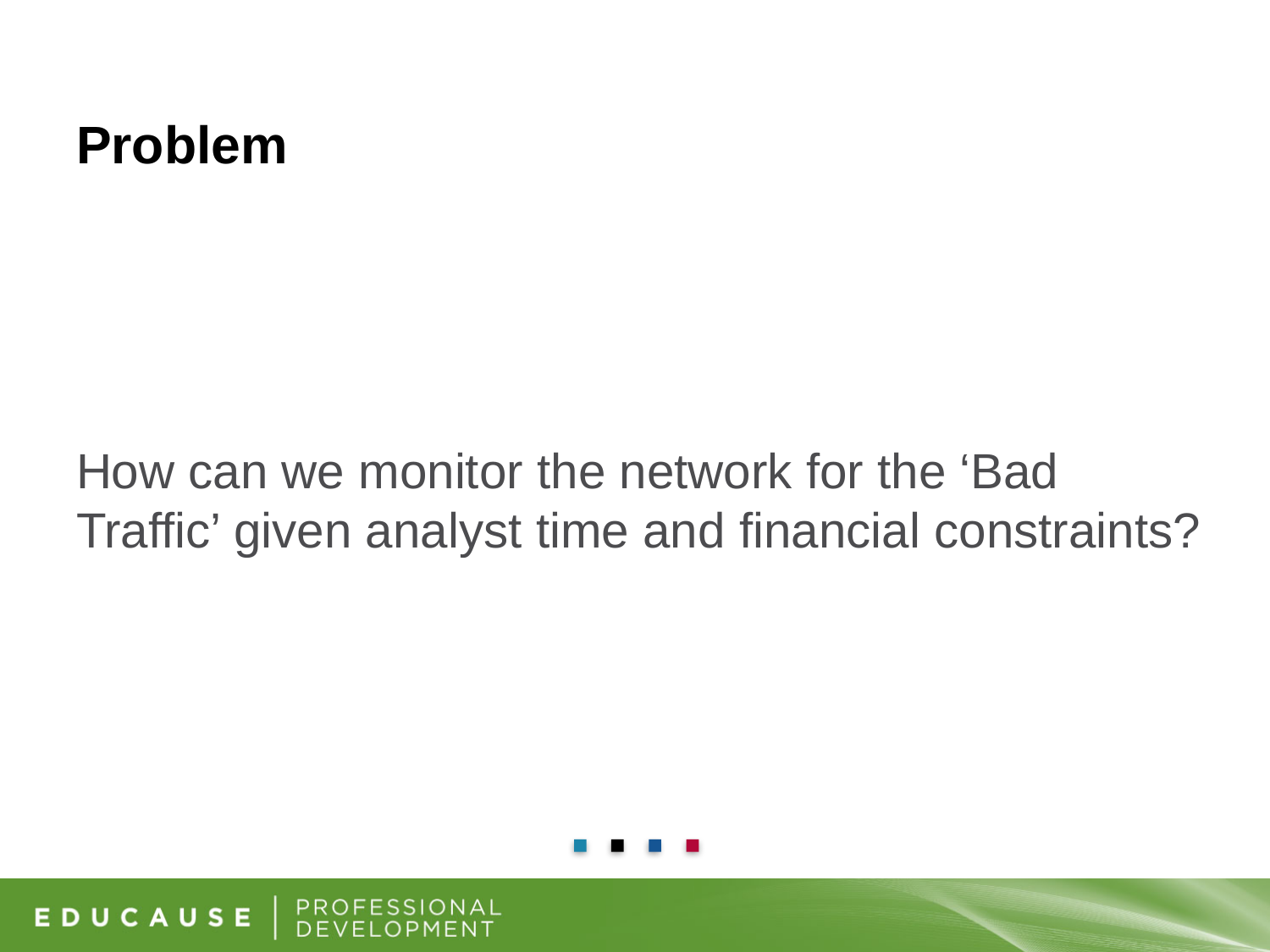

# Problem
How can we monitor the network for the ‘Bad Traffic’ given analyst time and financial constraints?